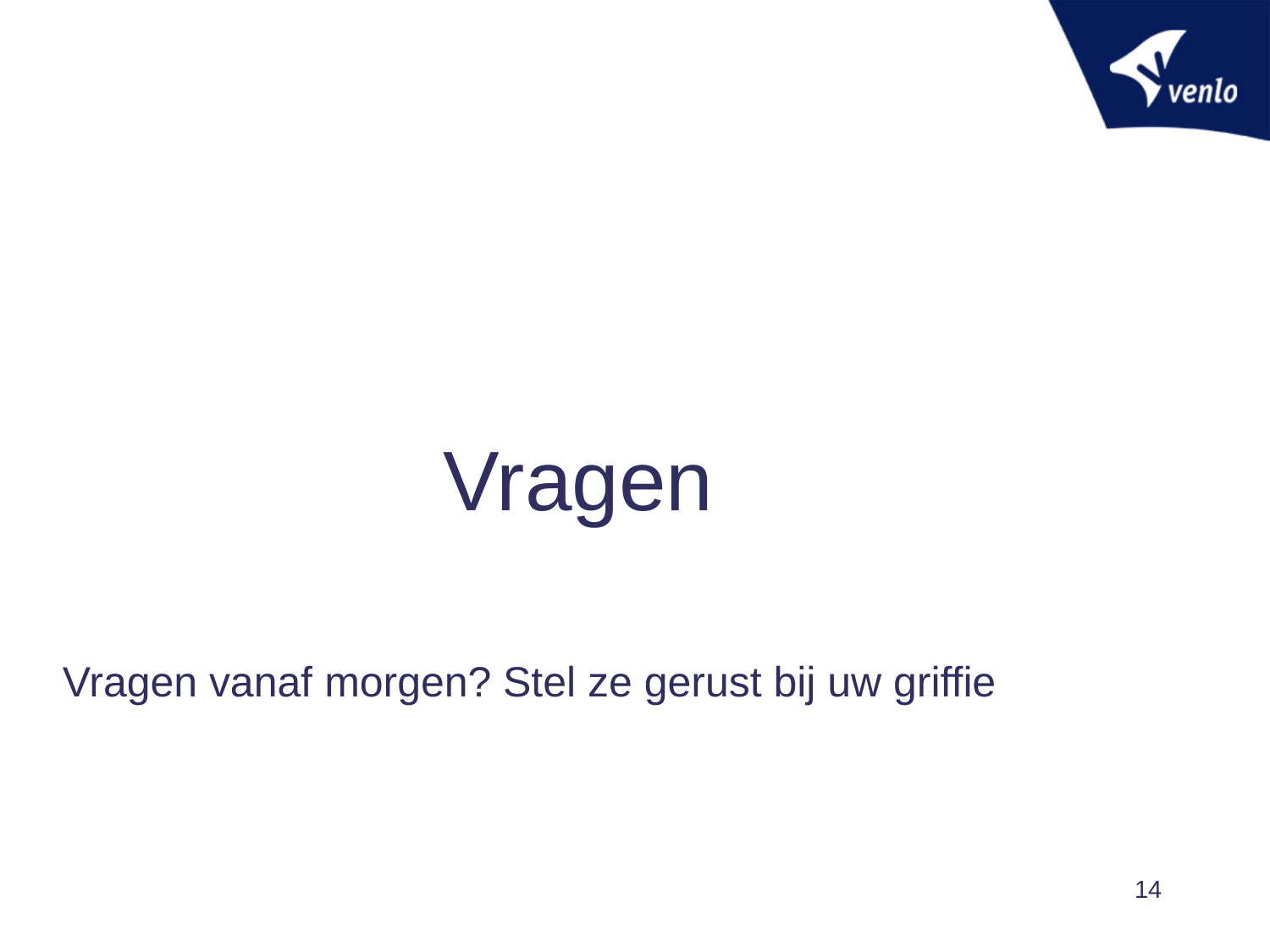

#

			Vragen

Vragen vanaf morgen? Stel ze gerust bij uw griffie
14